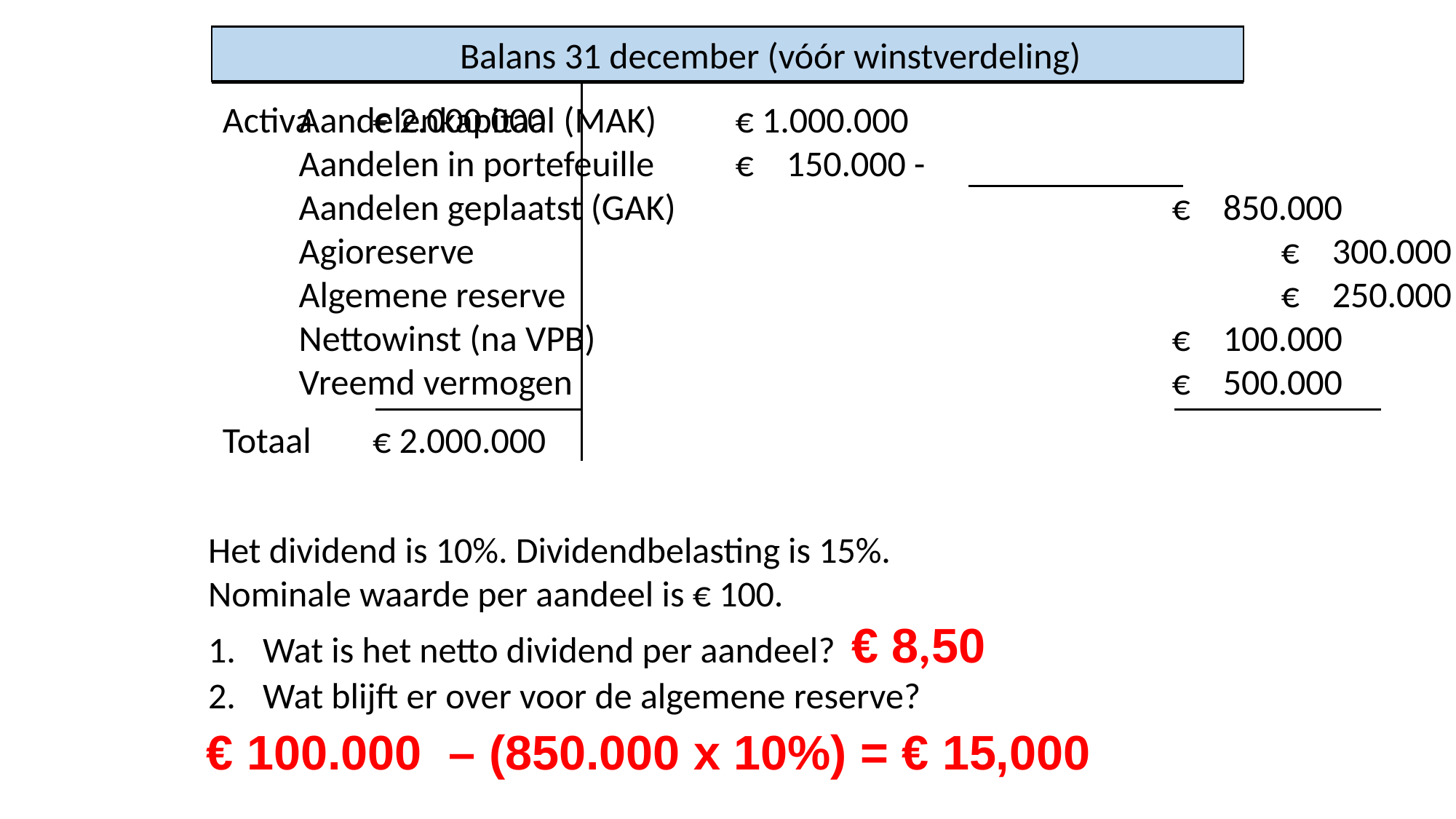

Balans 31 december (vóór winstverdeling)
Activa	     € 2.000.000

Totaal	     € 2.000.000
Aandelenkapitaal (MAK)	€ 1.000.000
Aandelen in portefeuille	€    150.000 -
Aandelen geplaatst (GAK)					€    850.000
Agioreserve								€    300.000
Algemene reserve							€    250.000
Nettowinst (na VPB)						€    100.000
Vreemd vermogen						€    500.000

											€ 2.000.000
Het dividend is 10%. Dividendbelasting is 15%.
Nominale waarde per aandeel is € 100.
Wat is het netto dividend per aandeel?  € 8,50
Wat blijft er over voor de algemene reserve?
€ 100.000  – (850.000 x 10%) = € 15,000